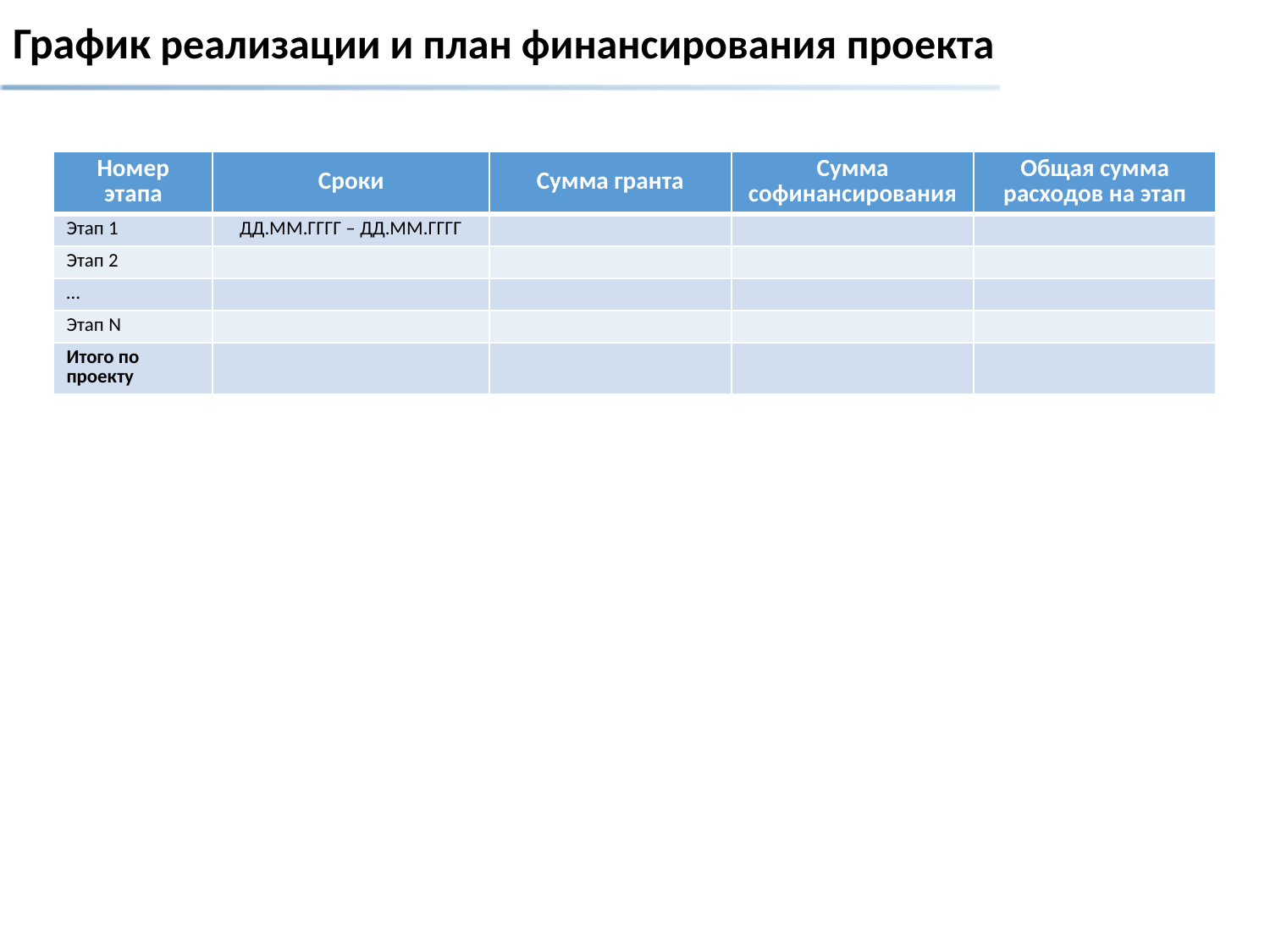

График реализации и план финансирования проекта

| Номер этапа | Сроки | Сумма гранта | Сумма софинансирования | Общая сумма расходов на этап |
| --- | --- | --- | --- | --- |
| Этап 1 | ДД.ММ.ГГГГ – ДД.ММ.ГГГГ |  |  |  |
| Этап 2 |  |  |  |  |
| … |  |  |  |  |
| Этап N |  |  |  |  |
| Итого по проекту |  |  |  |  |